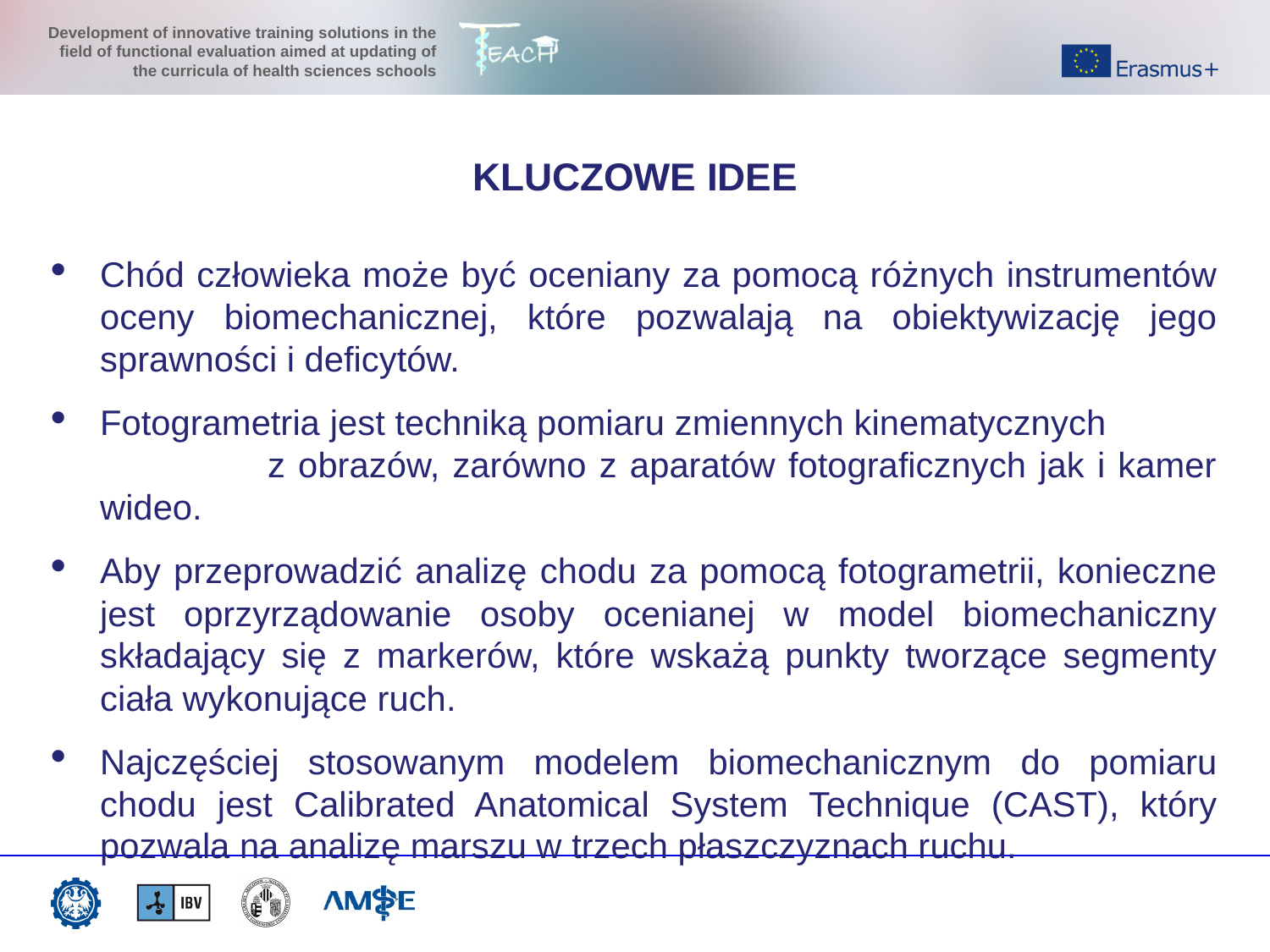

KLUCZOWE IDEE
Chód człowieka może być oceniany za pomocą różnych instrumentów oceny biomechanicznej, które pozwalają na obiektywizację jego sprawności i deficytów.
Fotogrametria jest techniką pomiaru zmiennych kinematycznych                         z obrazów, zarówno z aparatów fotograficznych jak i kamer wideo.
Aby przeprowadzić analizę chodu za pomocą fotogrametrii, konieczne jest oprzyrządowanie osoby ocenianej w model biomechaniczny składający się z markerów, które wskażą punkty tworzące segmenty ciała wykonujące ruch.
Najczęściej stosowanym modelem biomechanicznym do pomiaru chodu jest Calibrated Anatomical System Technique (CAST), który pozwala na analizę marszu w trzech płaszczyznach ruchu.